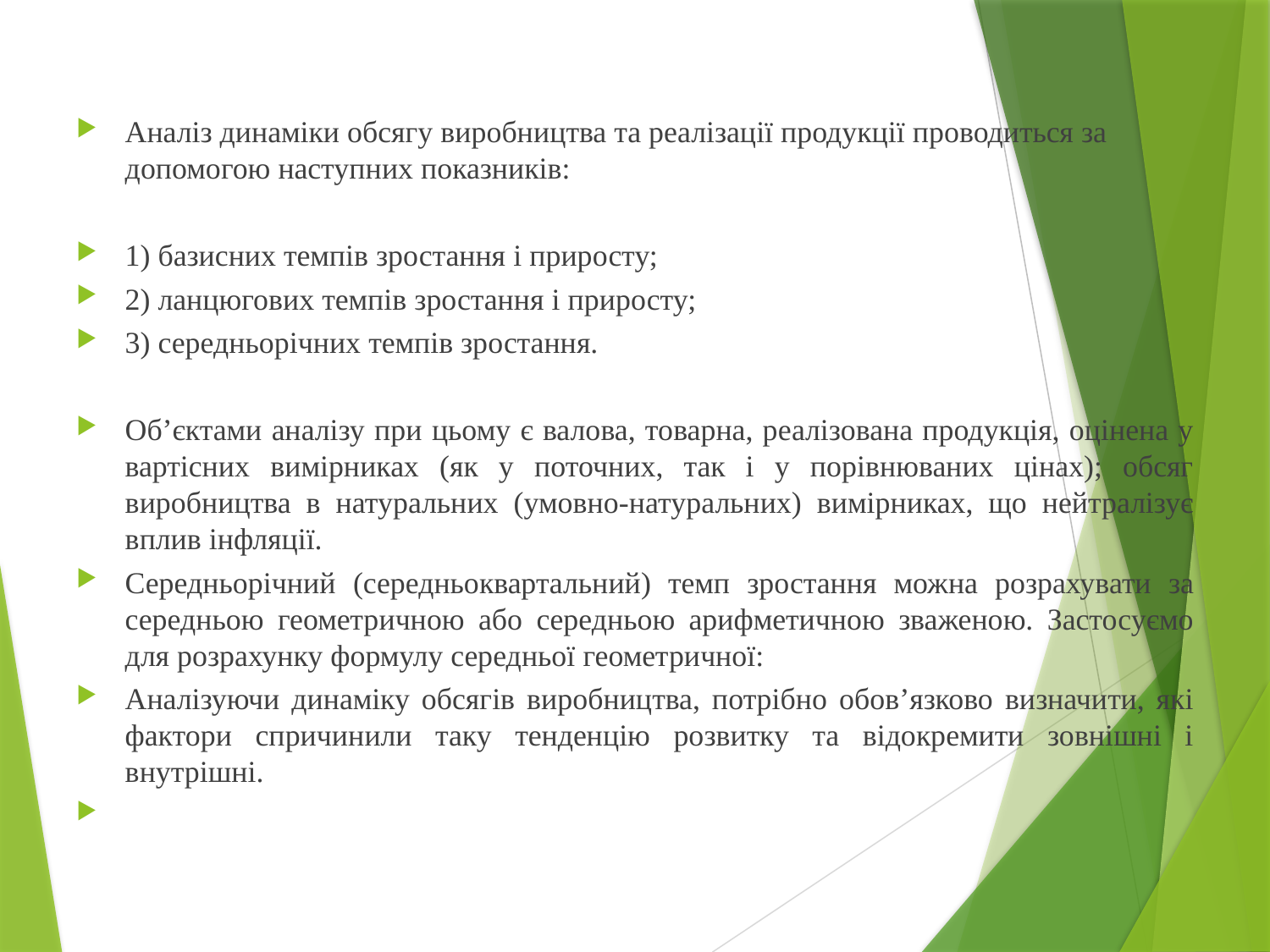

Аналіз динаміки обсягу виробництва та реалізації продукції проводиться за допомогою наступних показників:

1) базисних темпів зростання і приросту;
2) ланцюгових темпів зростання і приросту;
3) середньорічних темпів зростання.

Об’єктами аналізу при цьому є валова, товарна, реалізована продукція, оцінена у вартісних вимірниках (як у поточних, так і у порівнюваних цінах); обсяг виробництва в натуральних (умовно-натуральних) вимірниках, що нейтралізує вплив інфляції.
Середньорічний (середньоквартальний) темп зростання можна розрахувати за середньою геометричною або середньою арифметичною зваженою. Застосуємо для розрахунку формулу середньої геометричної:
Аналізуючи динаміку обсягів виробництва, потрібно обов’язково визначити, які фактори спричинили таку тенденцію розвитку та відокремити зовнішні і внутрішні.